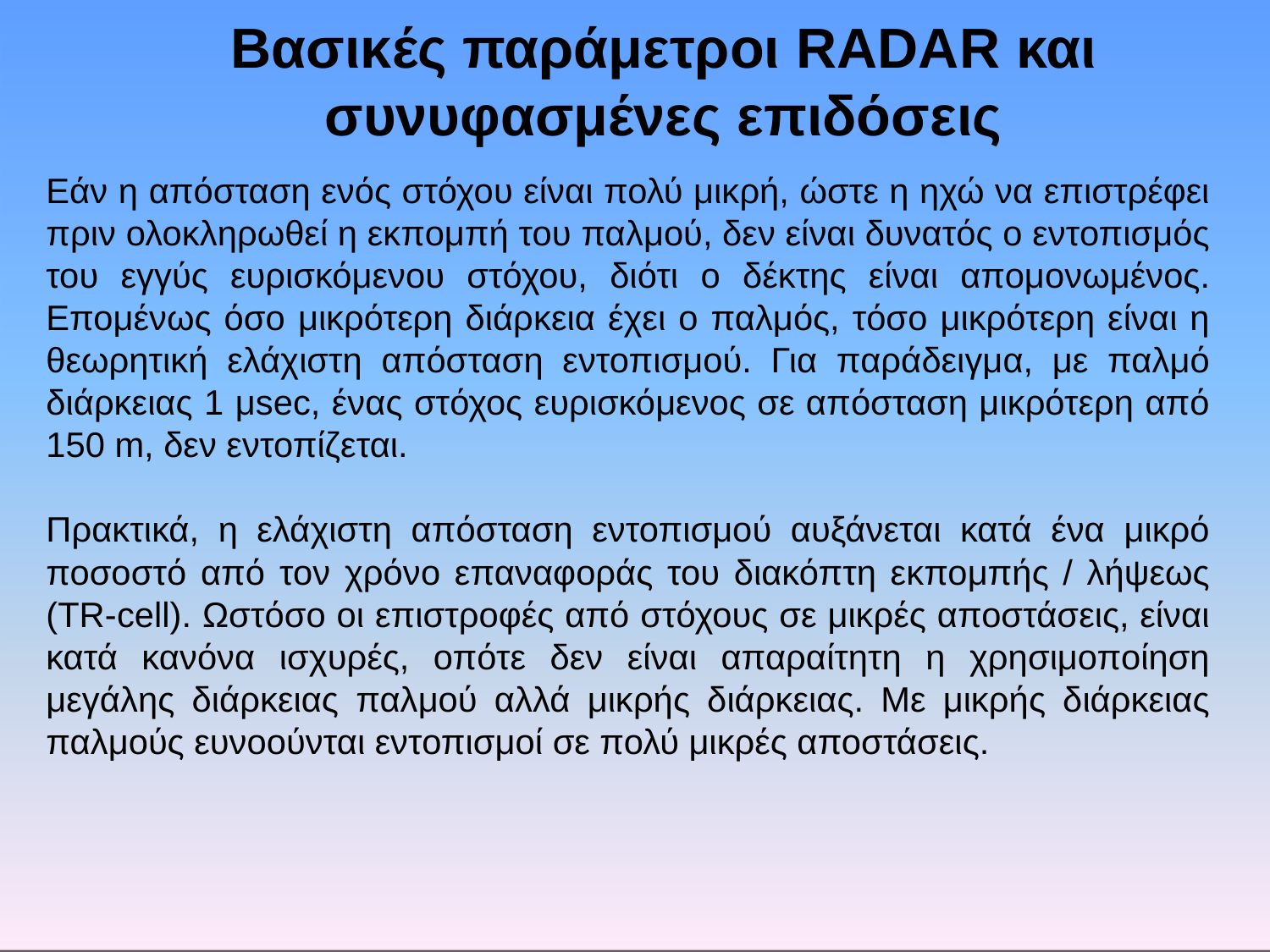

# Βασικές παράμετροι RADAR και συνυφασμένες επιδόσεις
Εάν η απόσταση ενός στόχου είναι πολύ μικρή, ώστε η ηχώ να επιστρέφει πριν ολοκληρωθεί η εκπομπή του παλμού, δεν είναι δυνατός ο εντοπισμός του εγγύς ευρισκόμενου στόχου, διότι ο δέκτης είναι απομονωμένος. Επομένως όσο μικρότερη διάρκεια έχει ο παλμός, τόσο μικρότερη είναι η θεωρητική ελάχιστη απόσταση εντοπισμού. Για παράδειγμα, με παλμό διάρκειας 1 μsec, ένας στόχος ευρισκόμενος σε απόσταση μικρότερη από 150 m, δεν εντοπίζεται.

Πρακτικά, η ελάχιστη απόσταση εντοπισμού αυξάνεται κατά ένα μικρό ποσοστό από τον χρόνο επαναφοράς του διακόπτη εκπομπής / λήψεως (TR-cell). Ωστόσο οι επιστροφές από στόχους σε μικρές αποστάσεις, είναι κατά κανόνα ισχυρές, οπότε δεν είναι απαραίτητη η χρησιμοποίηση μεγάλης διάρκειας παλμού αλλά μικρής διάρκειας. Με μικρής διάρκειας παλμούς ευνοούνται εντοπισμοί σε πολύ μικρές αποστάσεις.